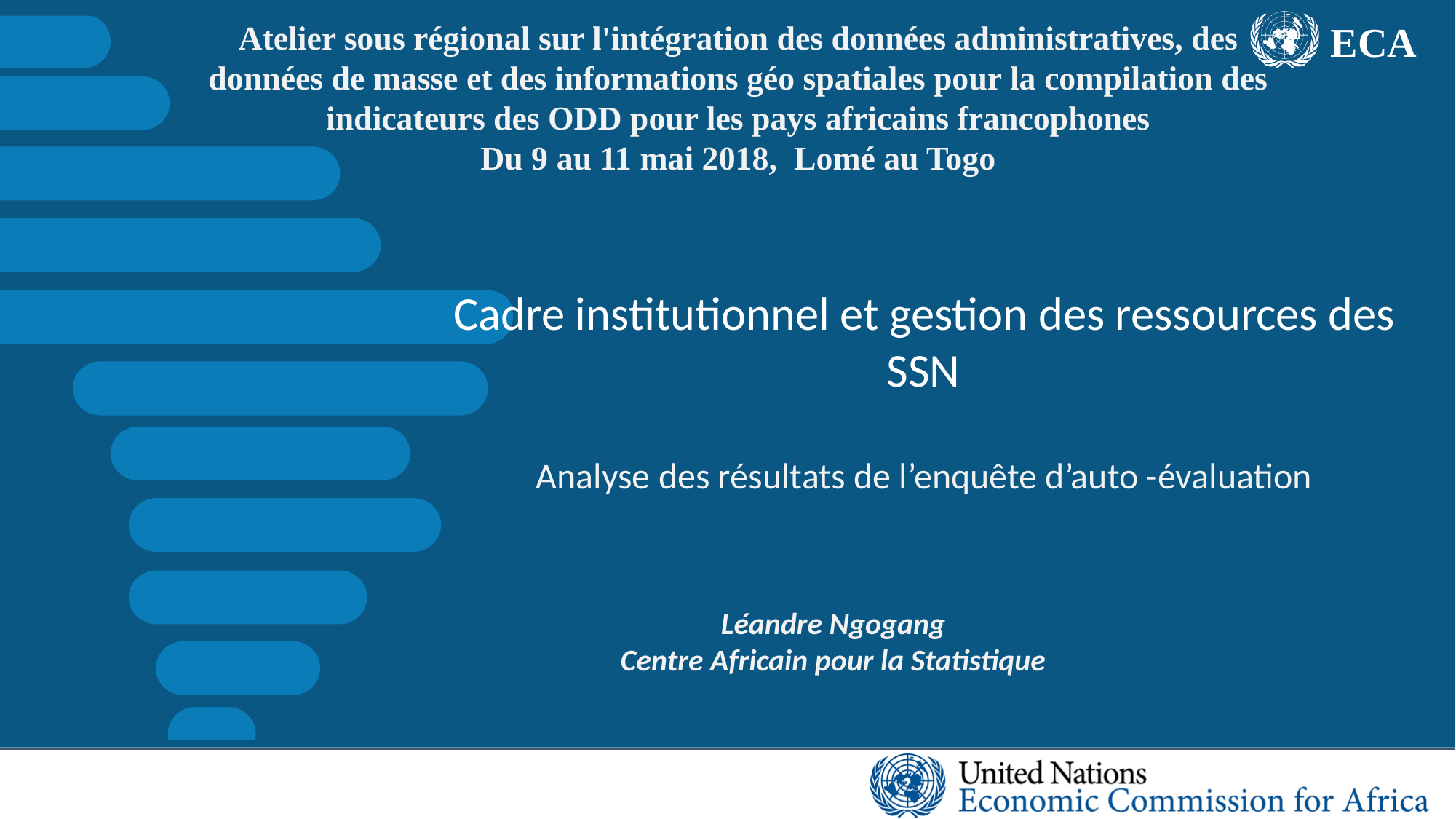

ECA
# Atelier sous régional sur l'intégration des données administratives, des données de masse et des informations géo spatiales pour la compilation des indicateurs des ODD pour les pays africains francophones Du 9 au 11 mai 2018,  Lomé au Togo
Cadre institutionnel et gestion des ressources des SSN

Analyse des résultats de l’enquête d’auto -évaluation
Léandre Ngogang
Centre Africain pour la Statistique